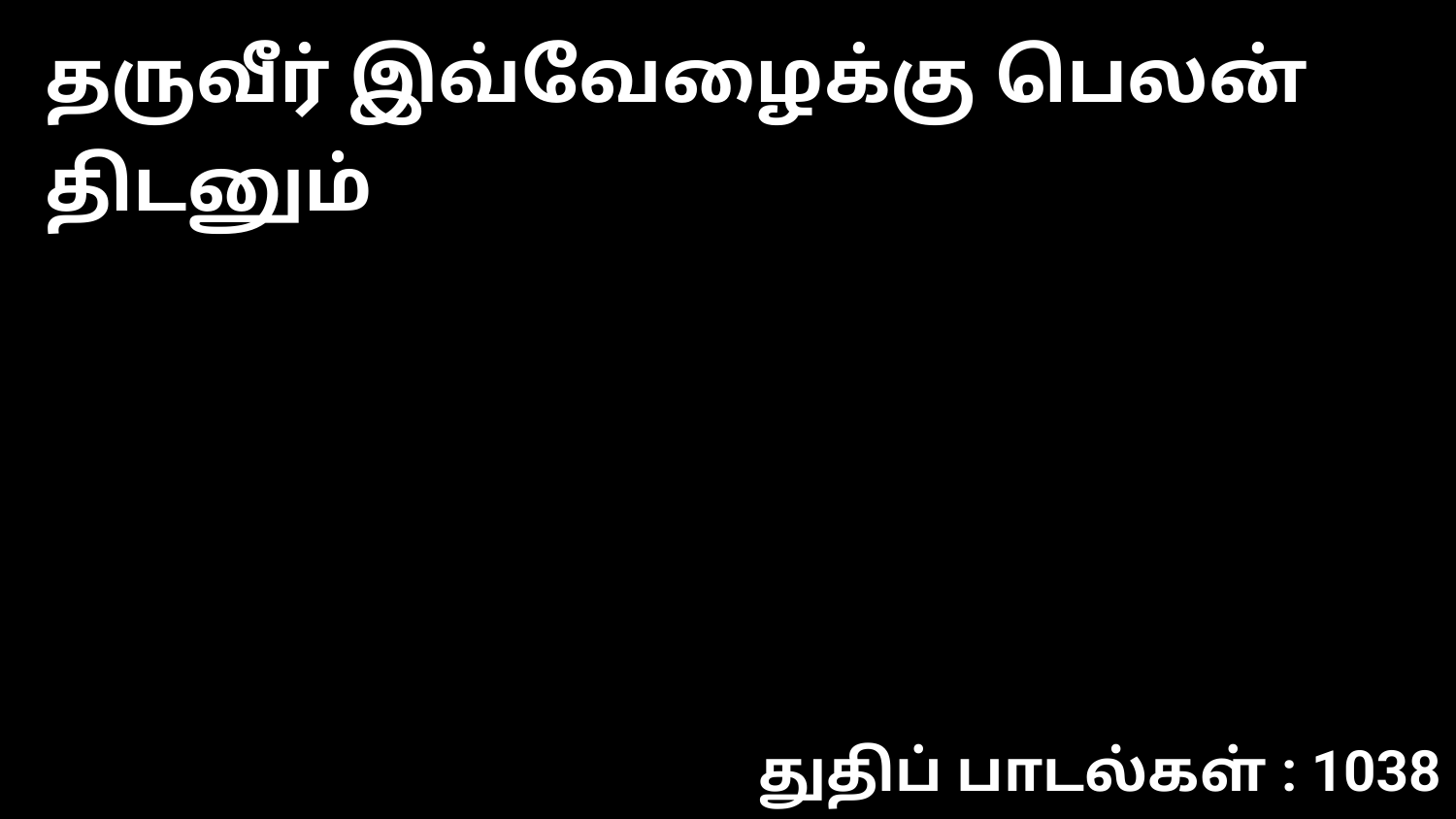

தருவீர் இவ்வேழைக்கு பெலன் திடனும்
துதிப் பாடல்கள் : 1038